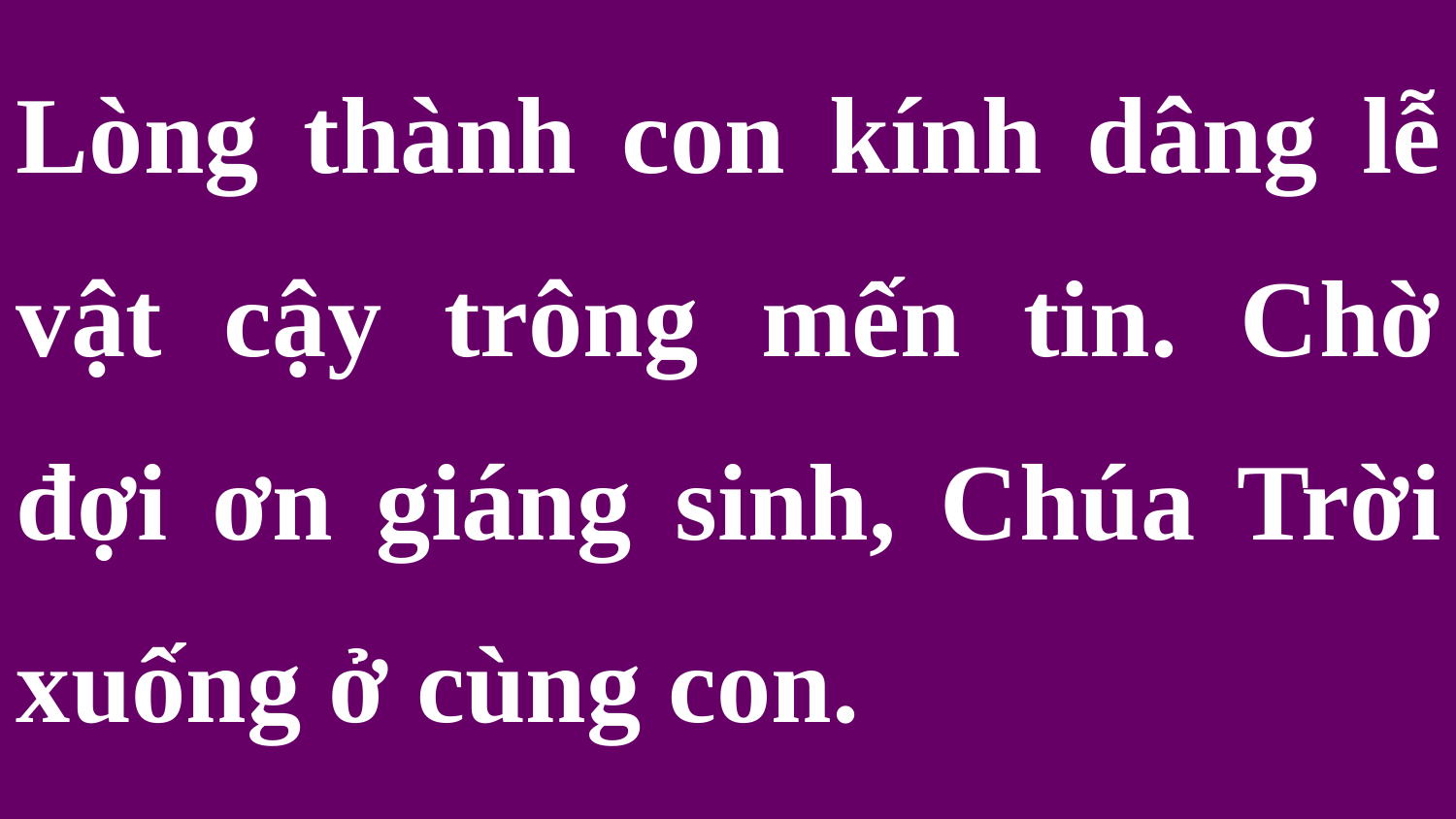

Lòng thành con kính dâng lễ vật cậy trông mến tin. Chờ đợi ơn giáng sinh, Chúa Trời xuống ở cùng con.